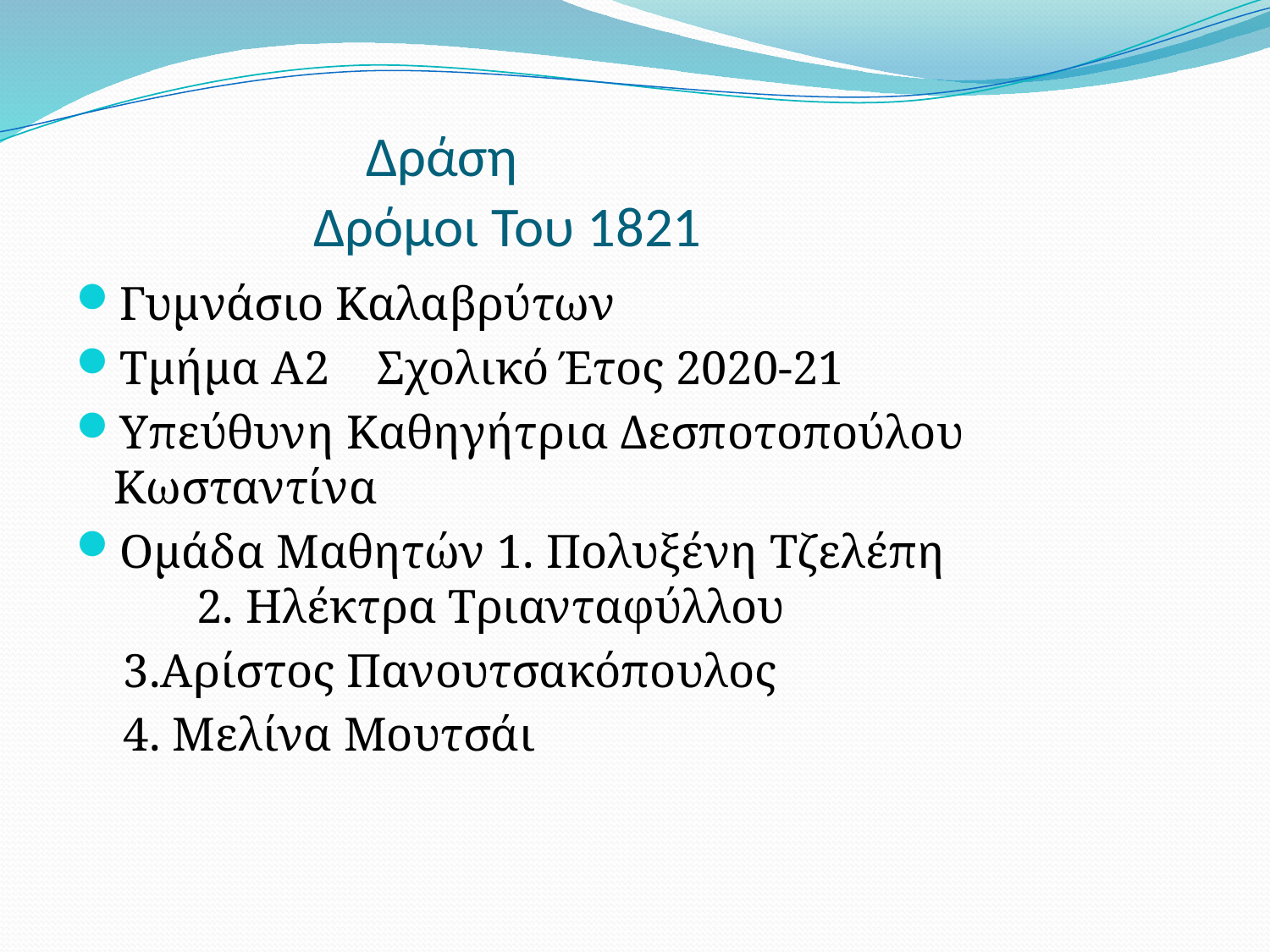

# Δράση Δρόμοι Του 1821
Γυμνάσιο Καλαβρύτων
Τμήμα Α2    Σχολικό Έτος 2020-21
Υπεύθυνη Καθηγήτρια Δεσποτοπούλου Κωσταντίνα
Ομάδα Μαθητών 1. Πολυξένη Τζελέπη                            2. Ηλέκτρα Τριανταφύλλου
    3.Αρίστος Πανουτσακόπουλος
    4. Μελίνα Μουτσάι